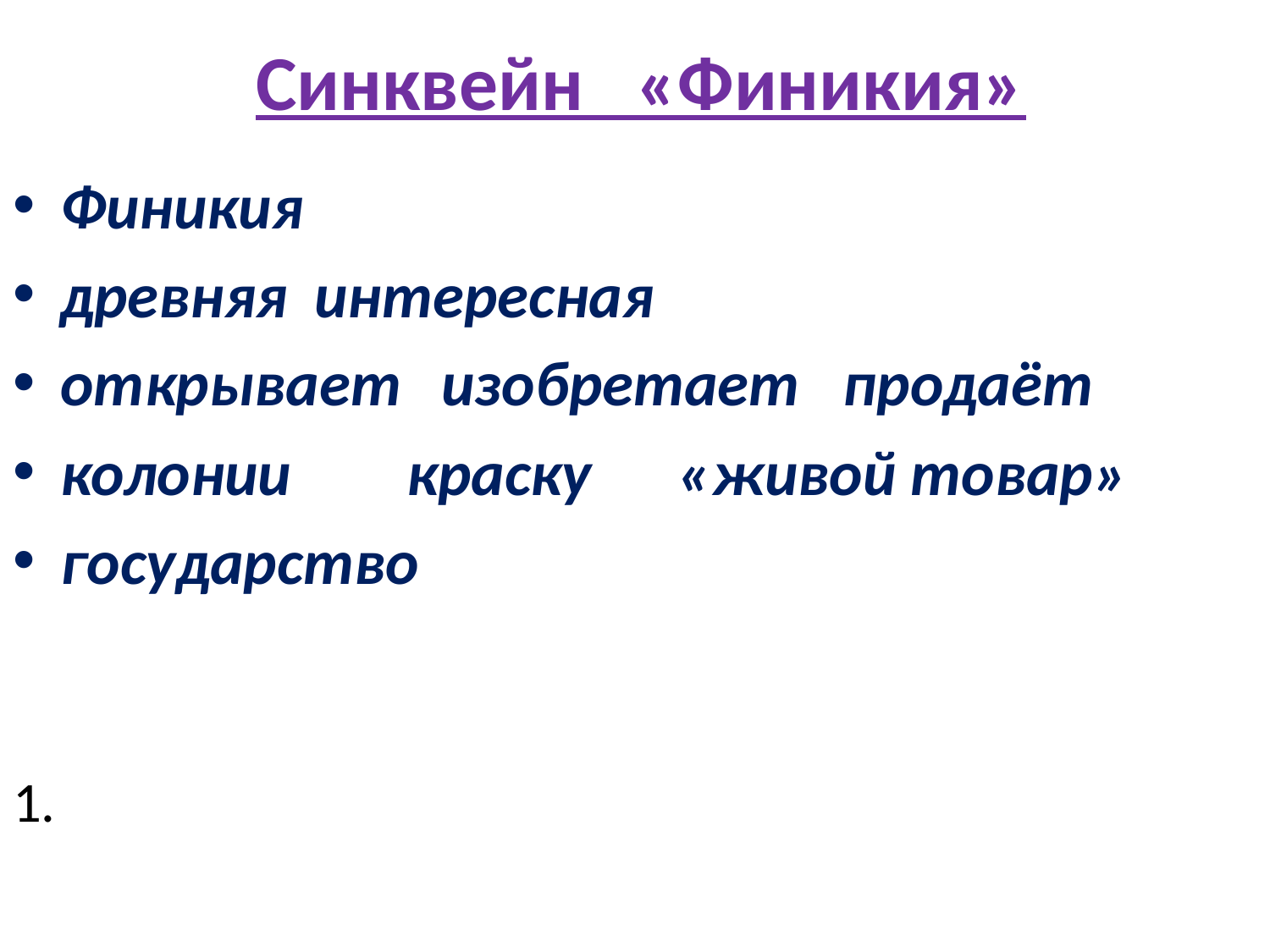

# Синквейн   «Финикия»
Финикия
древняя 	интересная
открывает	изобретает   продаёт
колонии        краску      «живой товар»
государство